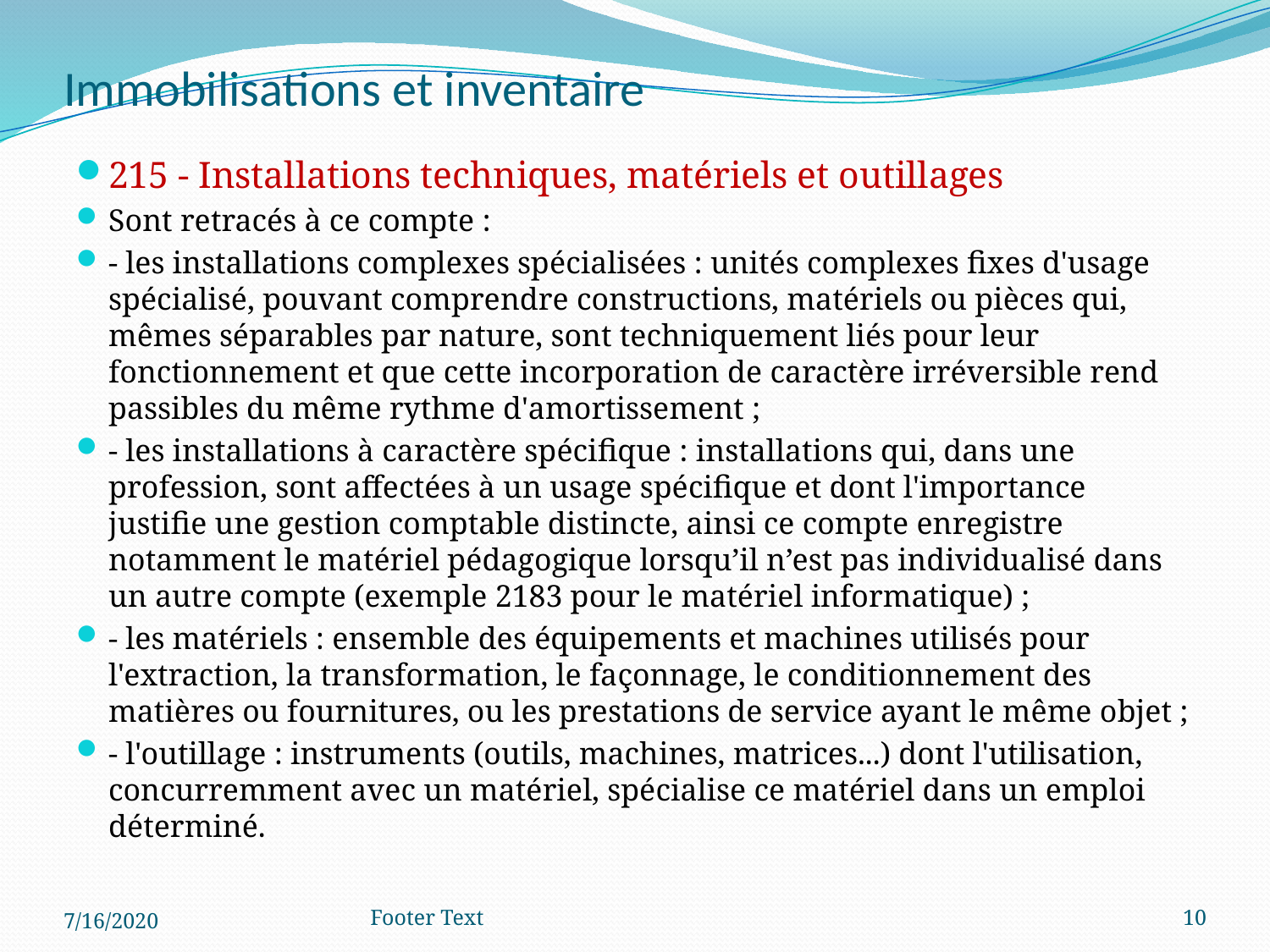

# Immobilisations et inventaire
215 - Installations techniques, matériels et outillages
Sont retracés à ce compte :
- les installations complexes spécialisées : unités complexes fixes d'usage spécialisé, pouvant comprendre constructions, matériels ou pièces qui, mêmes séparables par nature, sont techniquement liés pour leur fonctionnement et que cette incorporation de caractère irréversible rend passibles du même rythme d'amortissement ;
- les installations à caractère spécifique : installations qui, dans une profession, sont affectées à un usage spécifique et dont l'importance justifie une gestion comptable distincte, ainsi ce compte enregistre notamment le matériel pédagogique lorsqu’il n’est pas individualisé dans un autre compte (exemple 2183 pour le matériel informatique) ;
- les matériels : ensemble des équipements et machines utilisés pour l'extraction, la transformation, le façonnage, le conditionnement des matières ou fournitures, ou les prestations de service ayant le même objet ;
- l'outillage : instruments (outils, machines, matrices...) dont l'utilisation, concurremment avec un matériel, spécialise ce matériel dans un emploi déterminé.

7/16/2020
Footer Text
10